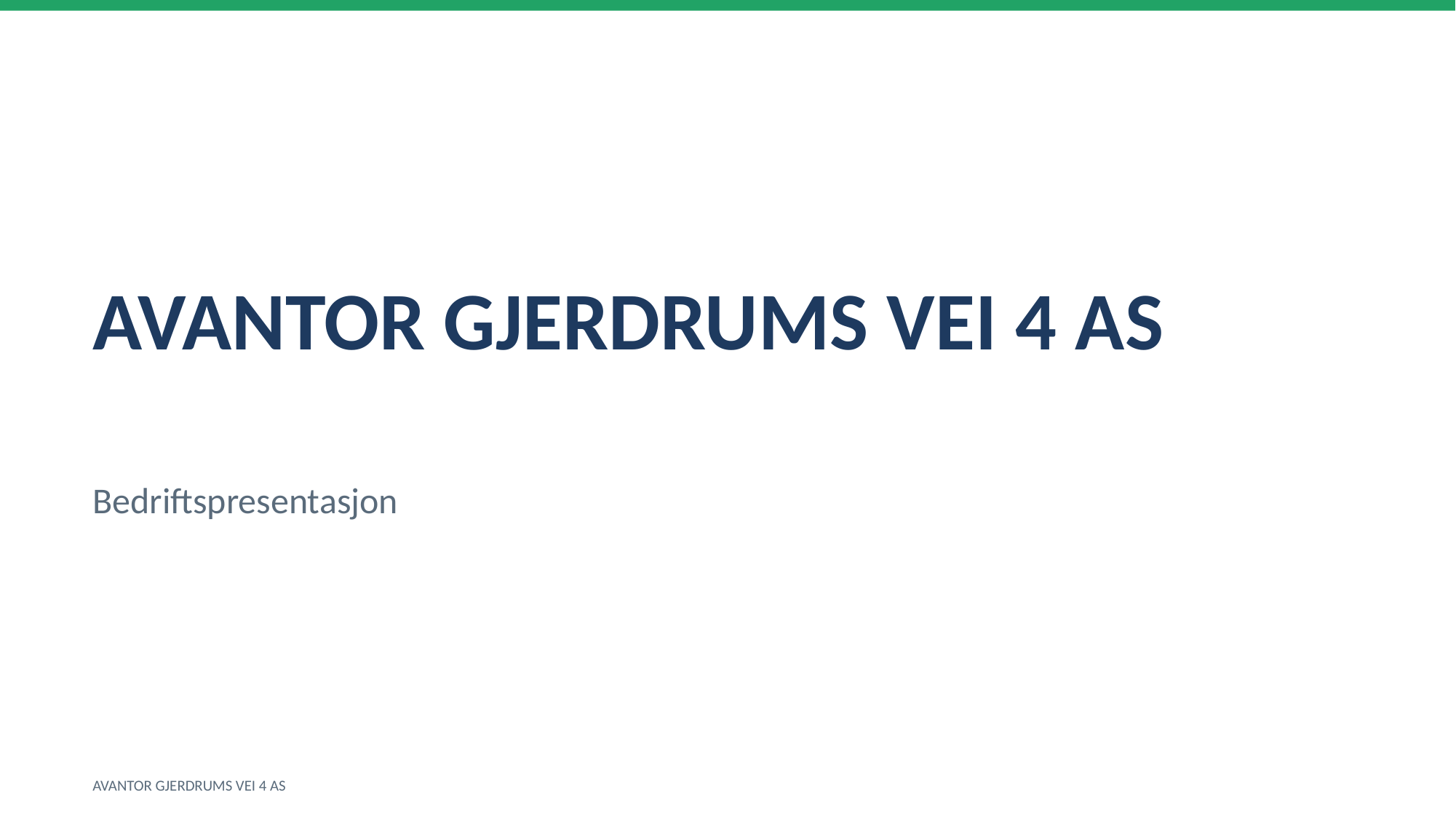

AVANTOR GJERDRUMS VEI 4 AS
Bedriftspresentasjon
AVANTOR GJERDRUMS VEI 4 AS